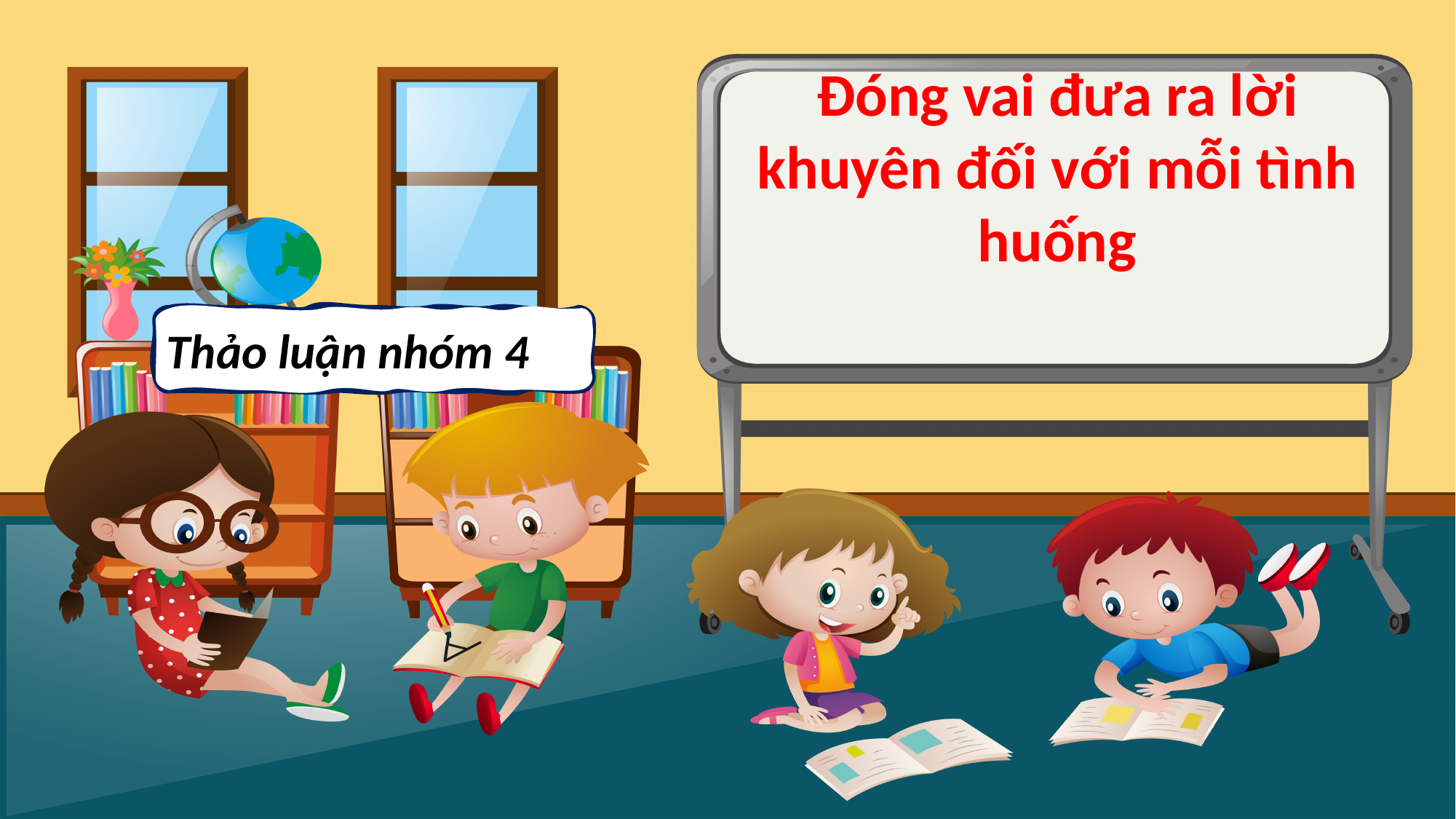

Đóng vai đưa ra lời khuyên đối với mỗi tình huống
Thảo luận nhóm 4